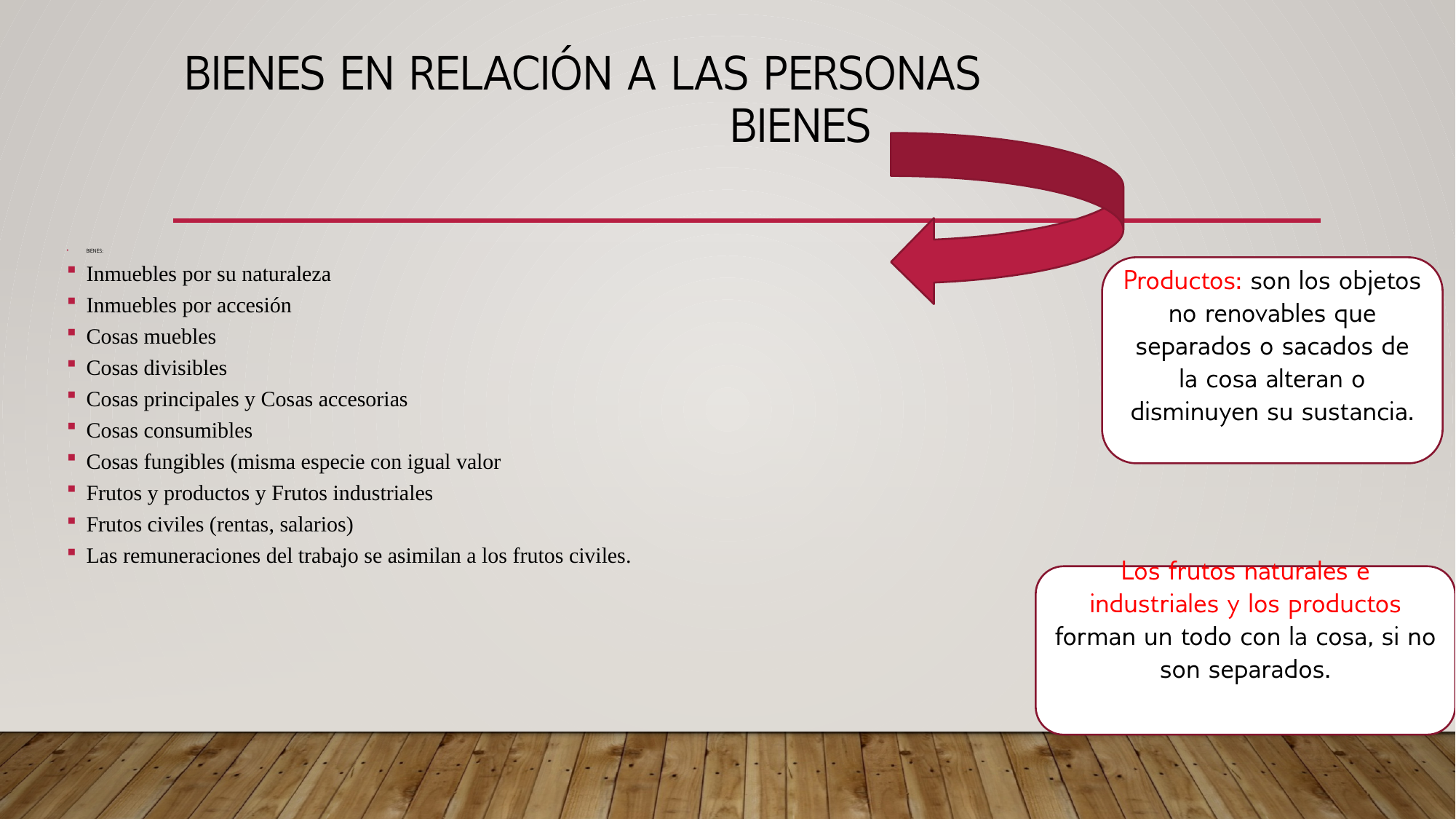

# Bienes en relación a las personas BIENES

BIENES:
Inmuebles por su naturaleza
Inmuebles por accesión
Cosas muebles
Cosas divisibles
Cosas principales y Cosas accesorias
Cosas consumibles
Cosas fungibles (misma especie con igual valor
Frutos y productos y Frutos industriales
Frutos civiles (rentas, salarios)
Las remuneraciones del trabajo se asimilan a los frutos civiles.

Productos: son los objetos no renovables que separados o sacados de la cosa alteran o disminuyen su sustancia.
Los frutos naturales e industriales y los productos forman un todo con la cosa, si no son separados.